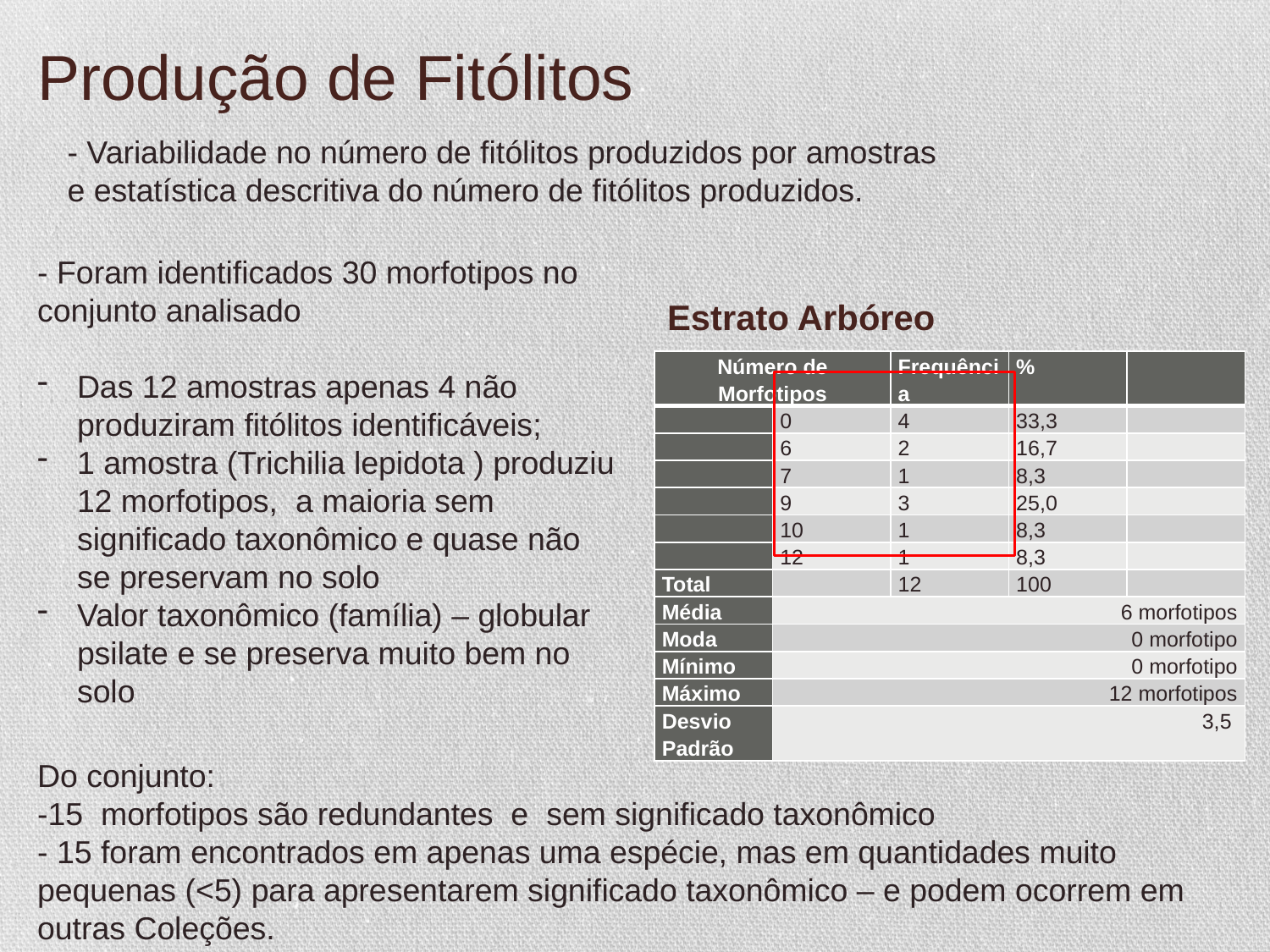

# Produção de Fitólitos
- Variabilidade no número de fitólitos produzidos por amostras e estatística descritiva do número de fitólitos produzidos.
- Foram identificados 30 morfotipos no conjunto analisado

Das 12 amostras apenas 4 não produziram fitólitos identificáveis;
1 amostra (Trichilia lepidota ) produziu 12 morfotipos,  a maioria sem significado taxonômico e quase não se preservam no solo
Valor taxonômico (família) – globular psilate e se preserva muito bem no solo
Estrato Arbóreo
| Número de Morfotipos |  | Frequência | % |  |
| --- | --- | --- | --- | --- |
|  | 0 | 4 | 33,3 |  |
|  | 6 | 2 | 16,7 |  |
|  | 7 | 1 | 8,3 |  |
|  | 9 | 3 | 25,0 |  |
|  | 10 | 1 | 8,3 |  |
|  | 12 | 1 | 8,3 |  |
| Total |  | 12 | 100 |  |
| Média | 6 morfotipos |  |  |  |
| Moda | 0 morfotipo |  |  |  |
| Mínimo | 0 morfotipo |  |  |  |
| Máximo | 12 morfotipos |  |  |  |
| Desvio Padrão | 3,5 |  |  |  |

Do conjunto:
-15  morfotipos são redundantes  e  sem significado taxonômico
- 15 foram encontrados em apenas uma espécie, mas em quantidades muito pequenas (<5) para apresentarem significado taxonômico – e podem ocorrem em outras Coleções.